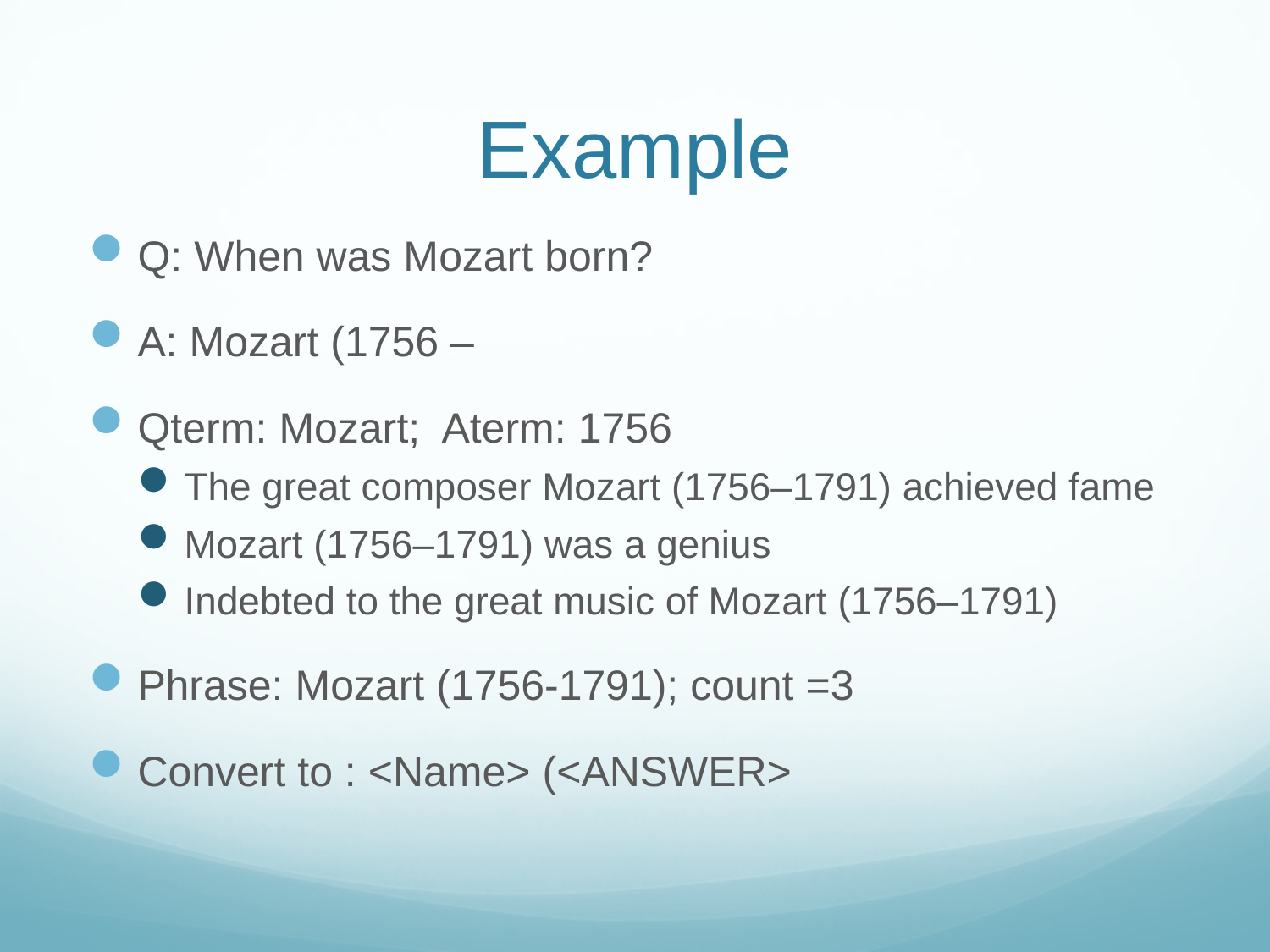

# Example
Q: When was Mozart born?
A: Mozart (1756 –
Qterm: Mozart;  Aterm: 1756
The great composer Mozart (1756–1791) achieved fame
Mozart (1756–1791) was a genius
Indebted to the great music of Mozart (1756–1791)
Phrase: Mozart (1756-1791); count =3
Convert to : <Name> (<ANSWER>